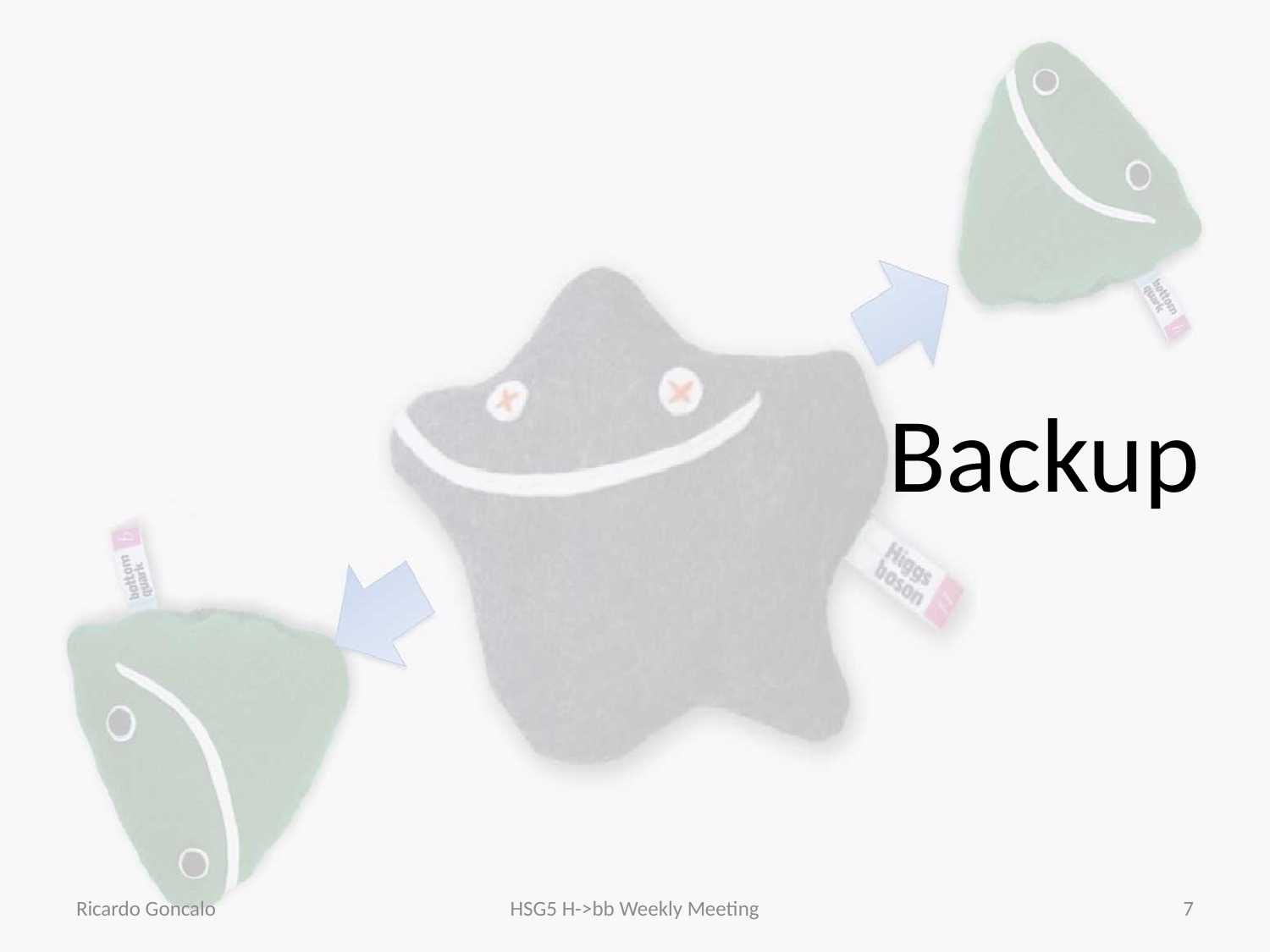

# Backup
Ricardo Goncalo
HSG5 H->bb Weekly Meeting
7